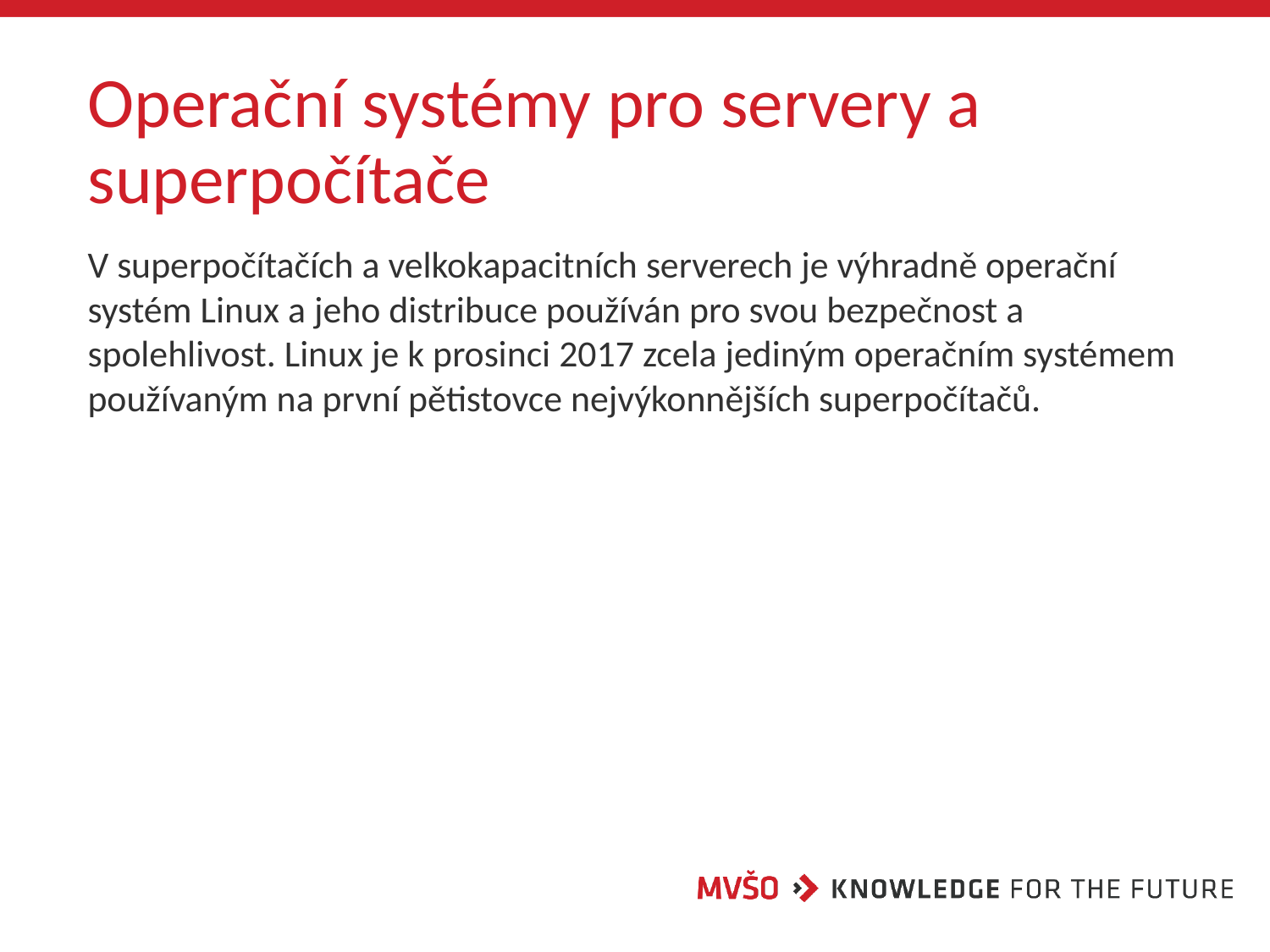

# Operační systémy pro servery a superpočítače
V superpočítačích a velkokapacitních serverech je výhradně operační systém Linux a jeho distribuce používán pro svou bezpečnost a spolehlivost. Linux je k prosinci 2017 zcela jediným operačním systémem používaným na první pětistovce nejvýkonnějších superpočítačů.